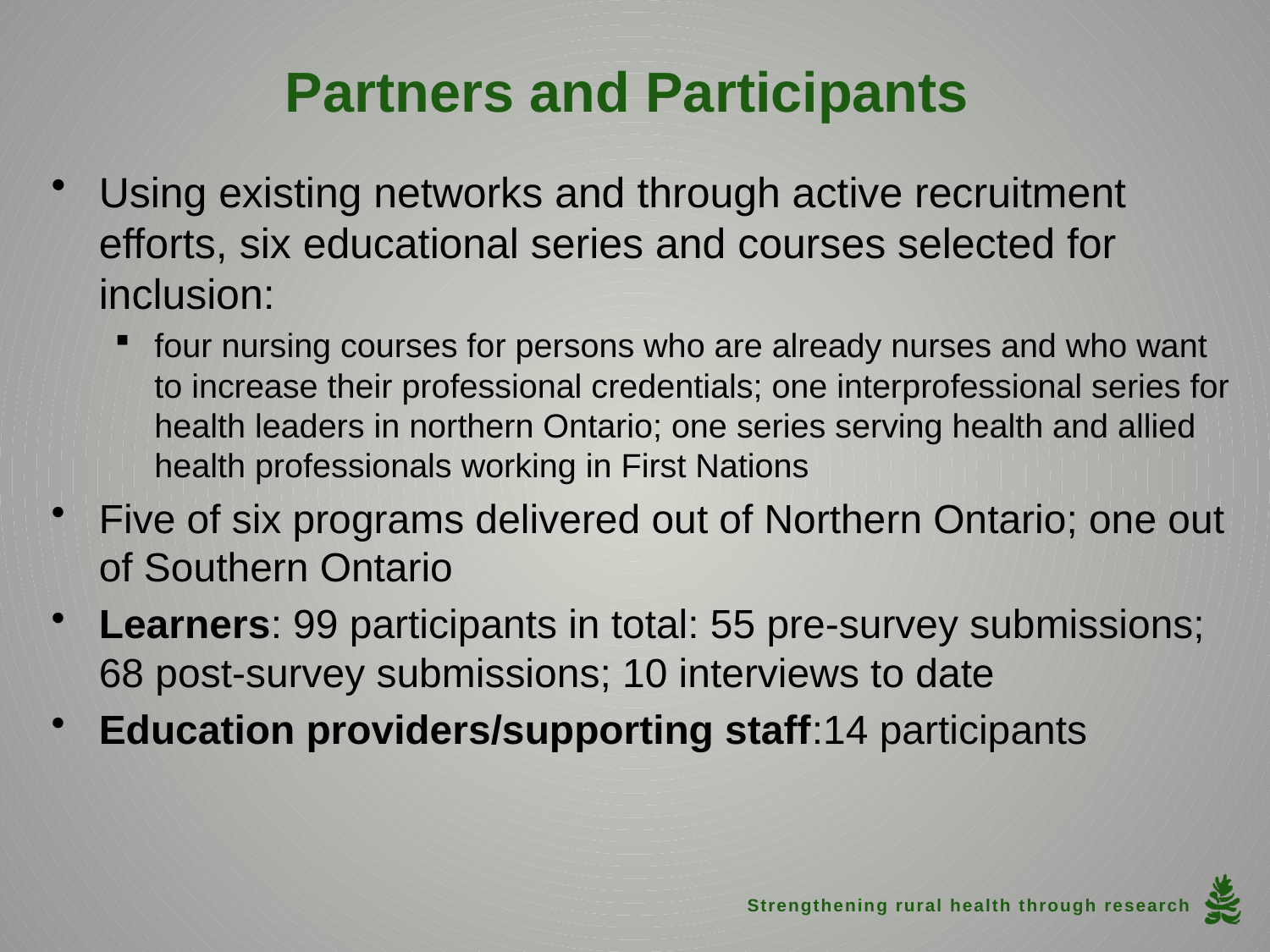

# Partners and Participants
Using existing networks and through active recruitment efforts, six educational series and courses selected for inclusion:
four nursing courses for persons who are already nurses and who want to increase their professional credentials; one interprofessional series for health leaders in northern Ontario; one series serving health and allied health professionals working in First Nations
Five of six programs delivered out of Northern Ontario; one out of Southern Ontario
Learners: 99 participants in total: 55 pre-survey submissions; 68 post-survey submissions; 10 interviews to date
Education providers/supporting staff:14 participants